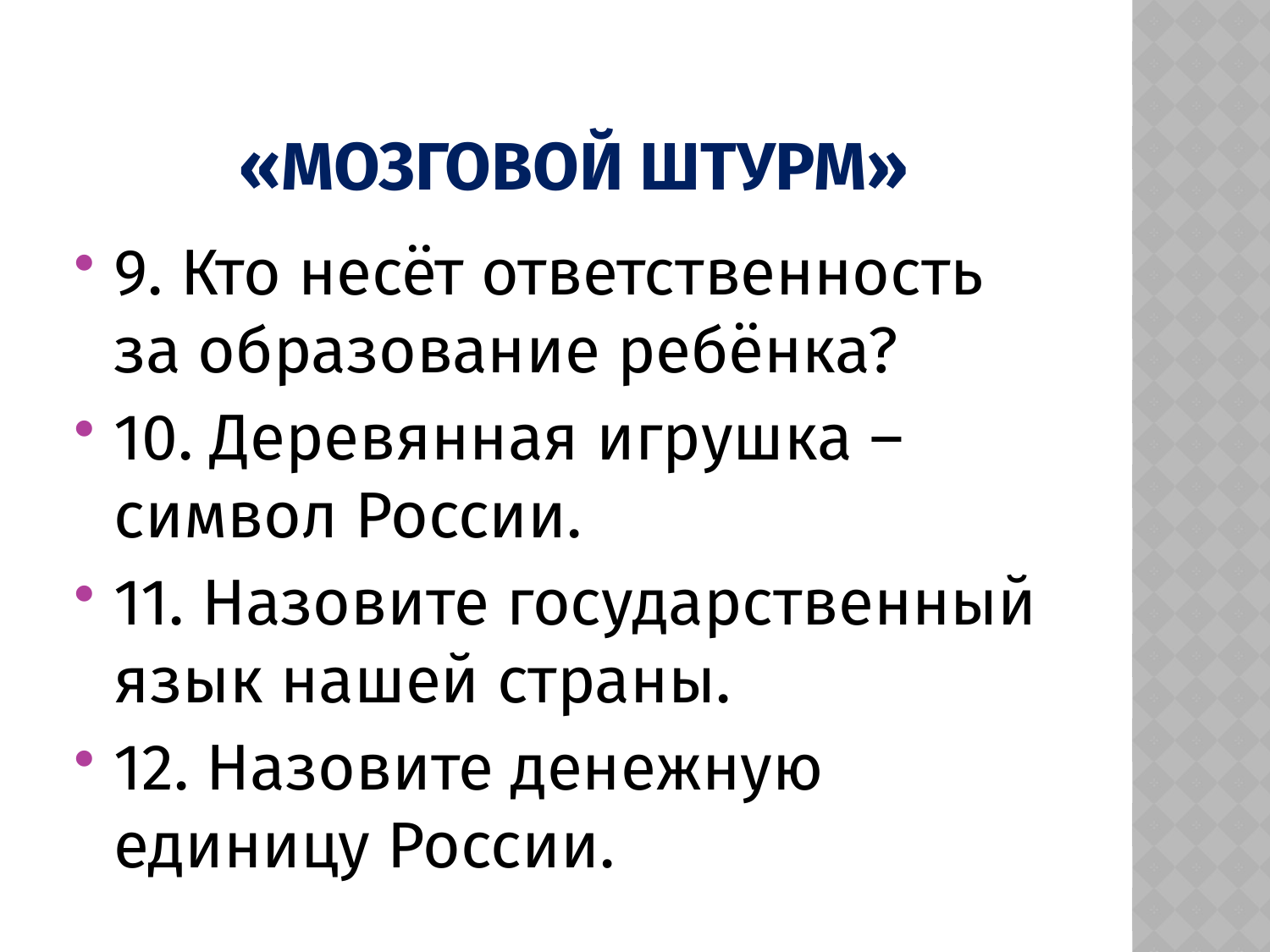

# «Мозговой штурм»
9. Кто несёт ответственность за образование ребёнка?
10. Деревянная игрушка – символ России.
11. Назовите государственный язык нашей страны.
12. Назовите денежную единицу России.